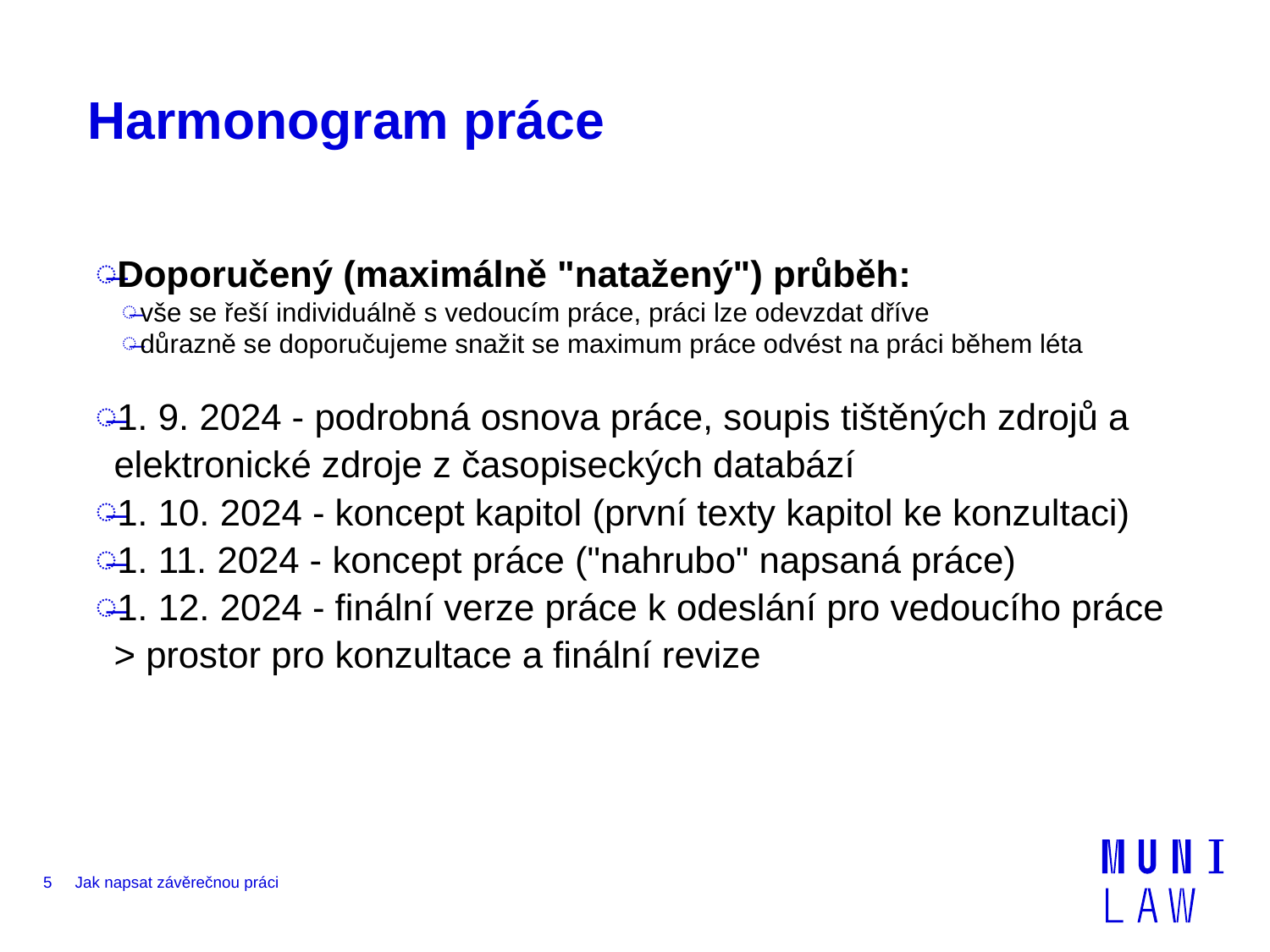

# Harmonogram práce
Doporučený (maximálně "natažený") průběh:
vše se řeší individuálně s vedoucím práce, práci lze odevzdat dříve
důrazně se doporučujeme snažit se maximum práce odvést na práci během léta
1. 9. 2024 - podrobná osnova práce, soupis tištěných zdrojů a elektronické zdroje z časopiseckých databází
1. 10. 2024 - koncept kapitol (první texty kapitol ke konzultaci)
1. 11. 2024 - koncept práce ("nahrubo" napsaná práce)
1. 12. 2024 - finální verze práce k odeslání pro vedoucího práce > prostor pro konzultace a finální revize
5
Jak napsat závěrečnou práci